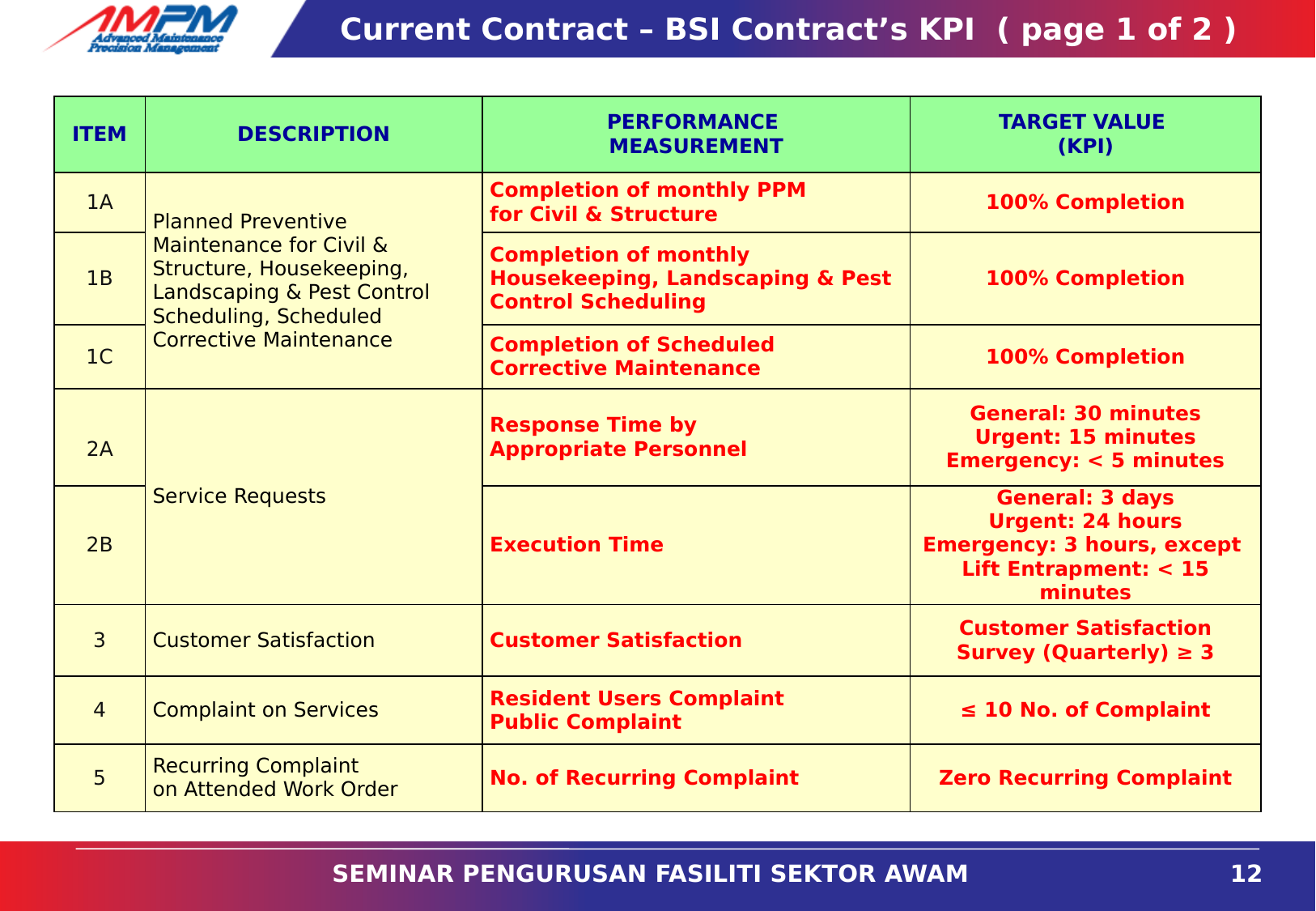

Current Contract – BSI Contract’s KPI  ( page 1 of 2 )
| ITEM | DESCRIPTION | PERFORMANCE MEASUREMENT | TARGET VALUE (KPI) |
| --- | --- | --- | --- |
| 1A | Planned Preventive Maintenance for Civil & Structure, Housekeeping, Landscaping & Pest Control Scheduling, Scheduled Corrective Maintenance | Completion of monthly PPM for Civil & Structure | 100% Completion |
| 1B |  | Completion of monthly Housekeeping, Landscaping & Pest Control Scheduling | 100% Completion |
| 1C |  | Completion of Scheduled Corrective Maintenance | 100% Completion |
| 2A | Service Requests | Response Time by Appropriate Personnel | General: 30 minutes Urgent: 15 minutes Emergency: < 5 minutes |
| 2B |  | Execution Time | General: 3 days Urgent: 24 hours Emergency: 3 hours, except Lift Entrapment: < 15 minutes |
| 3 | Customer Satisfaction | Customer Satisfaction | Customer Satisfaction Survey (Quarterly) ≥ 3 |
| 4 | Complaint on Services | Resident Users Complaint Public Complaint | ≤ 10 No. of Complaint |
| 5 | Recurring Complaint on Attended Work Order | No. of Recurring Complaint | Zero Recurring Complaint |